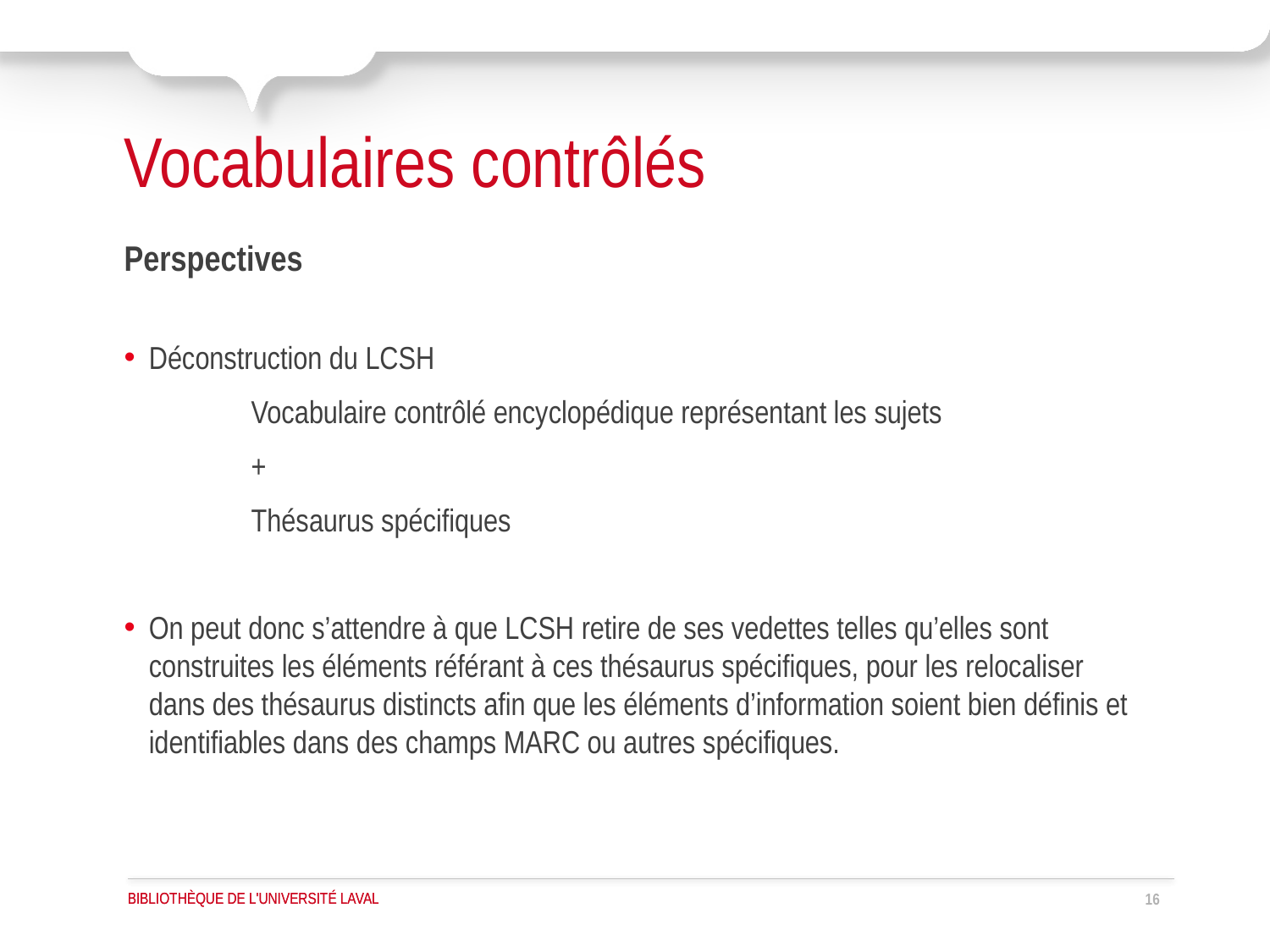

# Vocabulaires contrôlés
Perspectives
Déconstruction du LCSH
	Vocabulaire contrôlé encyclopédique représentant les sujets
	+
	Thésaurus spécifiques

On peut donc s’attendre à que LCSH retire de ses vedettes telles qu’elles sont construites les éléments référant à ces thésaurus spécifiques, pour les relocaliser dans des thésaurus distincts afin que les éléments d’information soient bien définis et identifiables dans des champs MARC ou autres spécifiques.

16